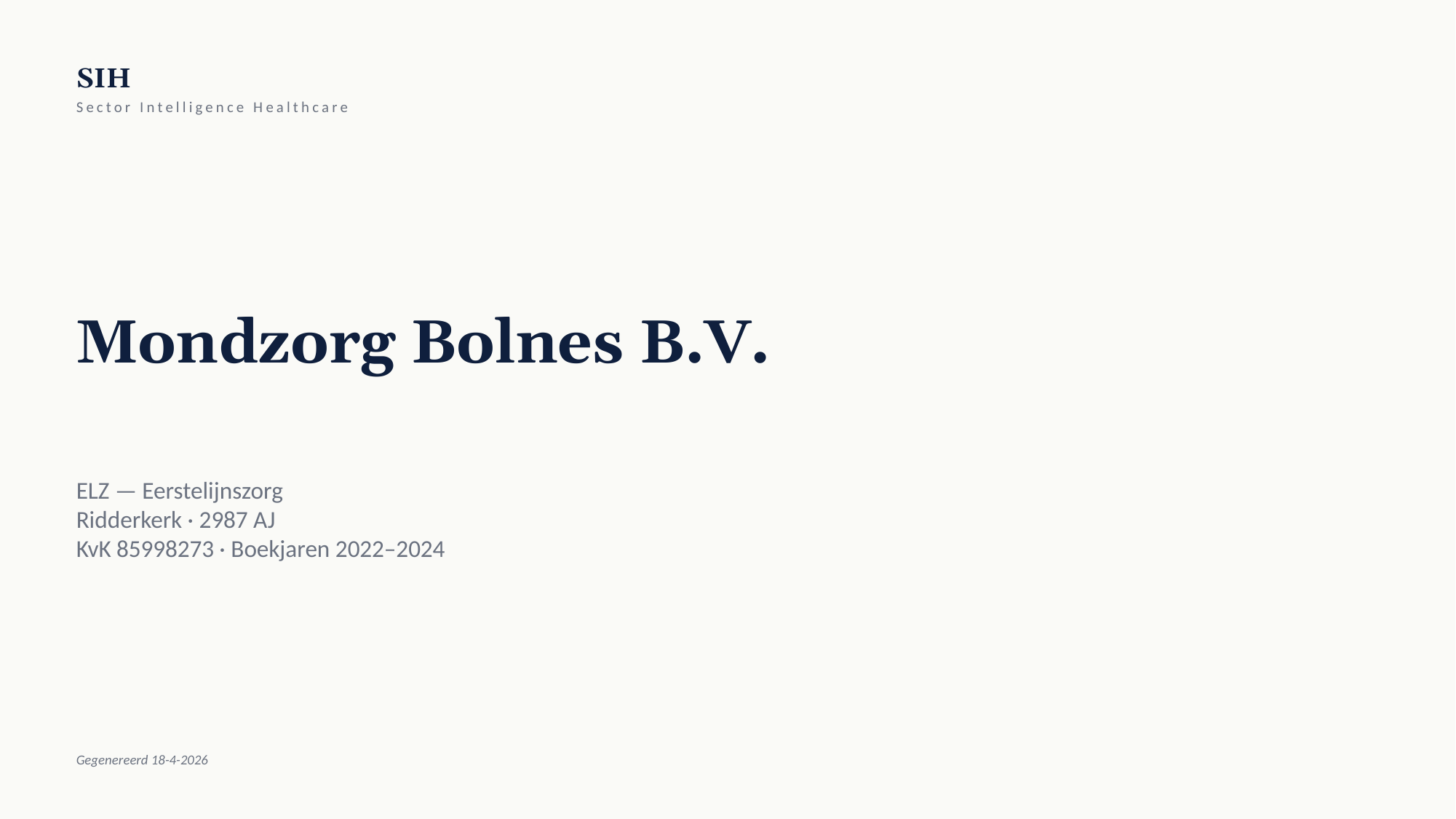

SIH
Sector Intelligence Healthcare
Mondzorg Bolnes B.V.
ELZ — Eerstelijnszorg
Ridderkerk · 2987 AJ
KvK 85998273 · Boekjaren 2022–2024
Gegenereerd 18-4-2026